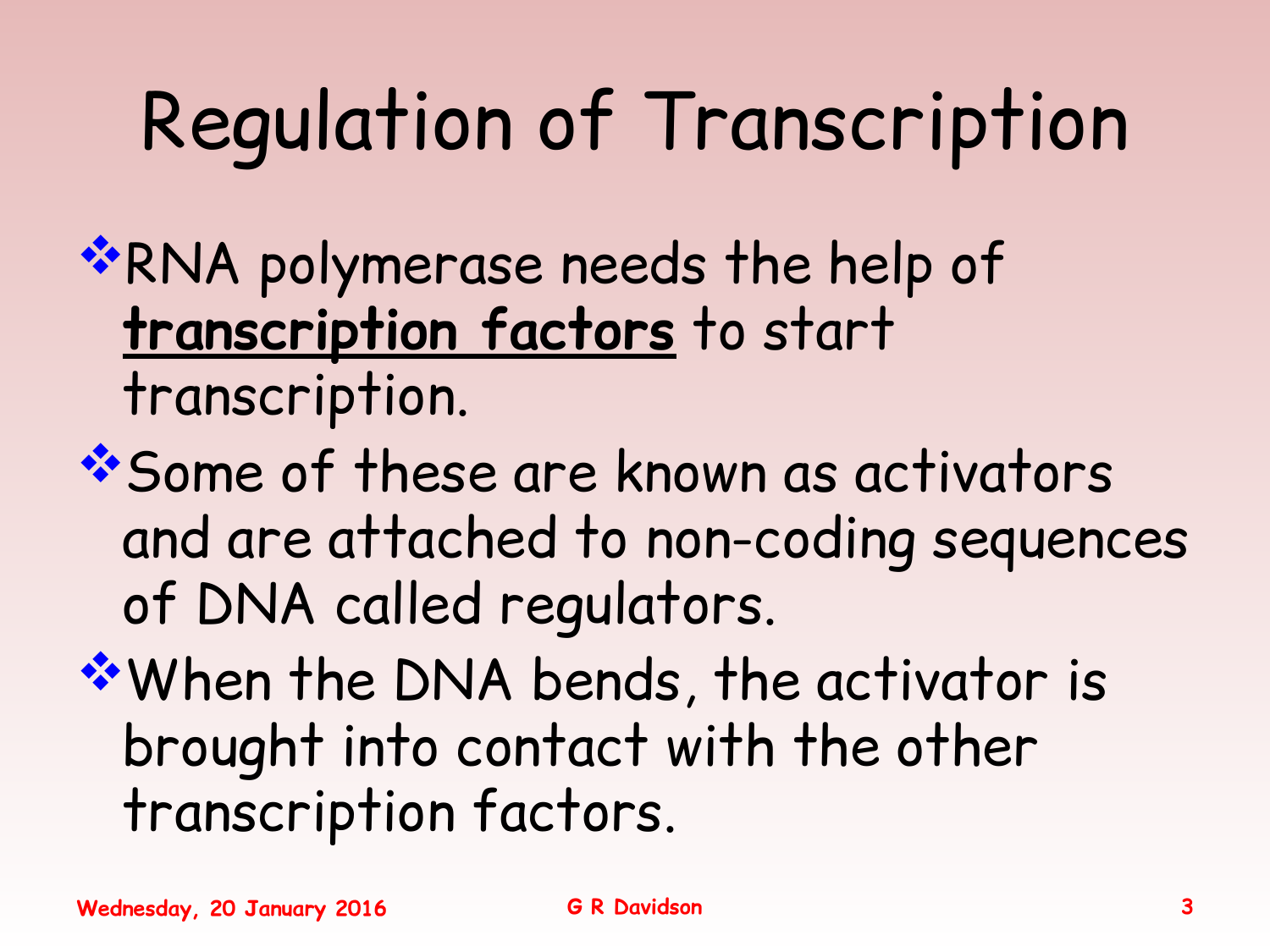

# Regulation of Transcription
RNA polymerase needs the help of transcription factors to start transcription.
Some of these are known as activators and are attached to non-coding sequences of DNA called regulators.
When the DNA bends, the activator is brought into contact with the other transcription factors.
Wednesday, 20 January 2016
G R Davidson
3